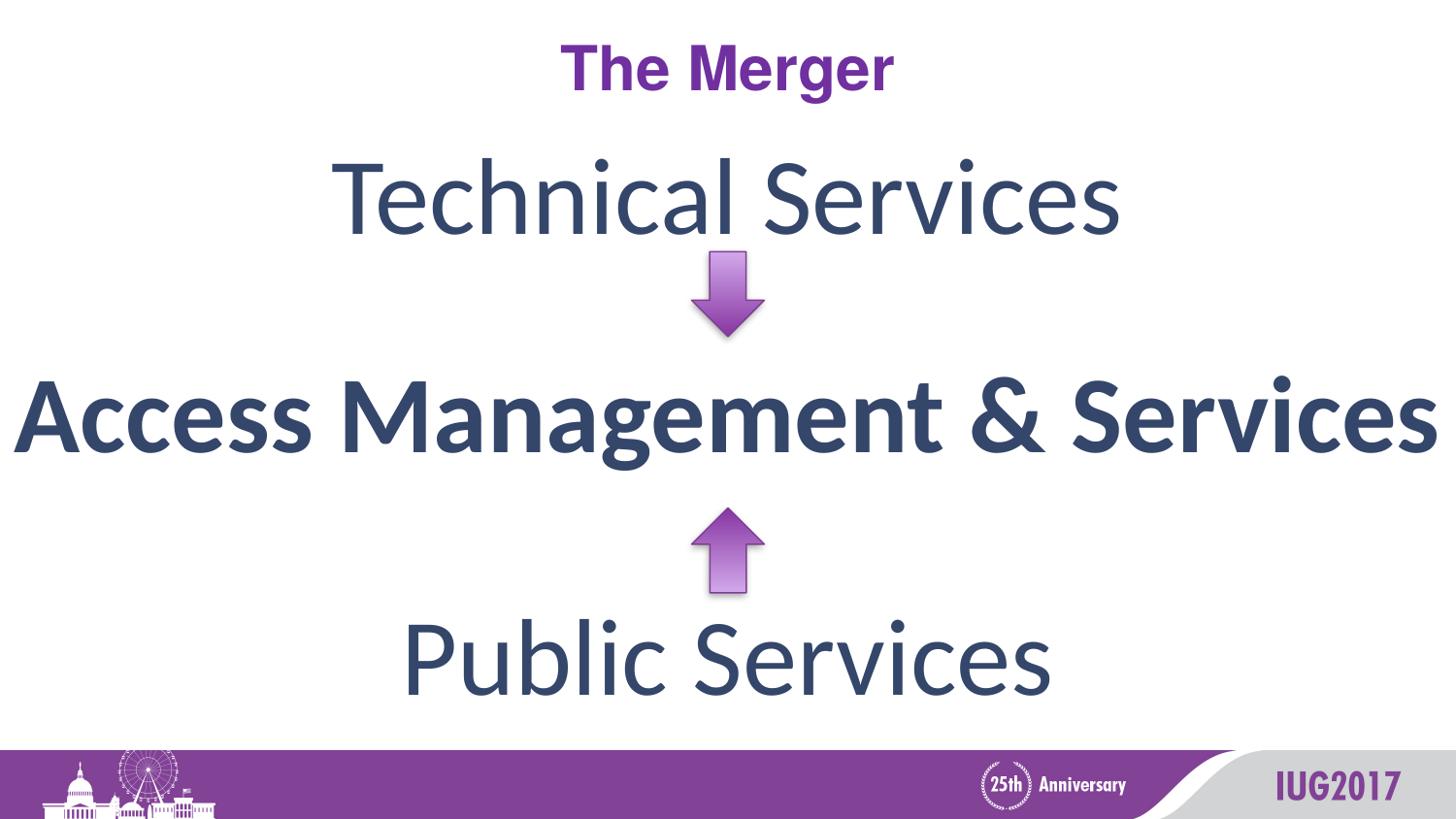

# The Merger
Technical Services

Access Management & Services

Public Services